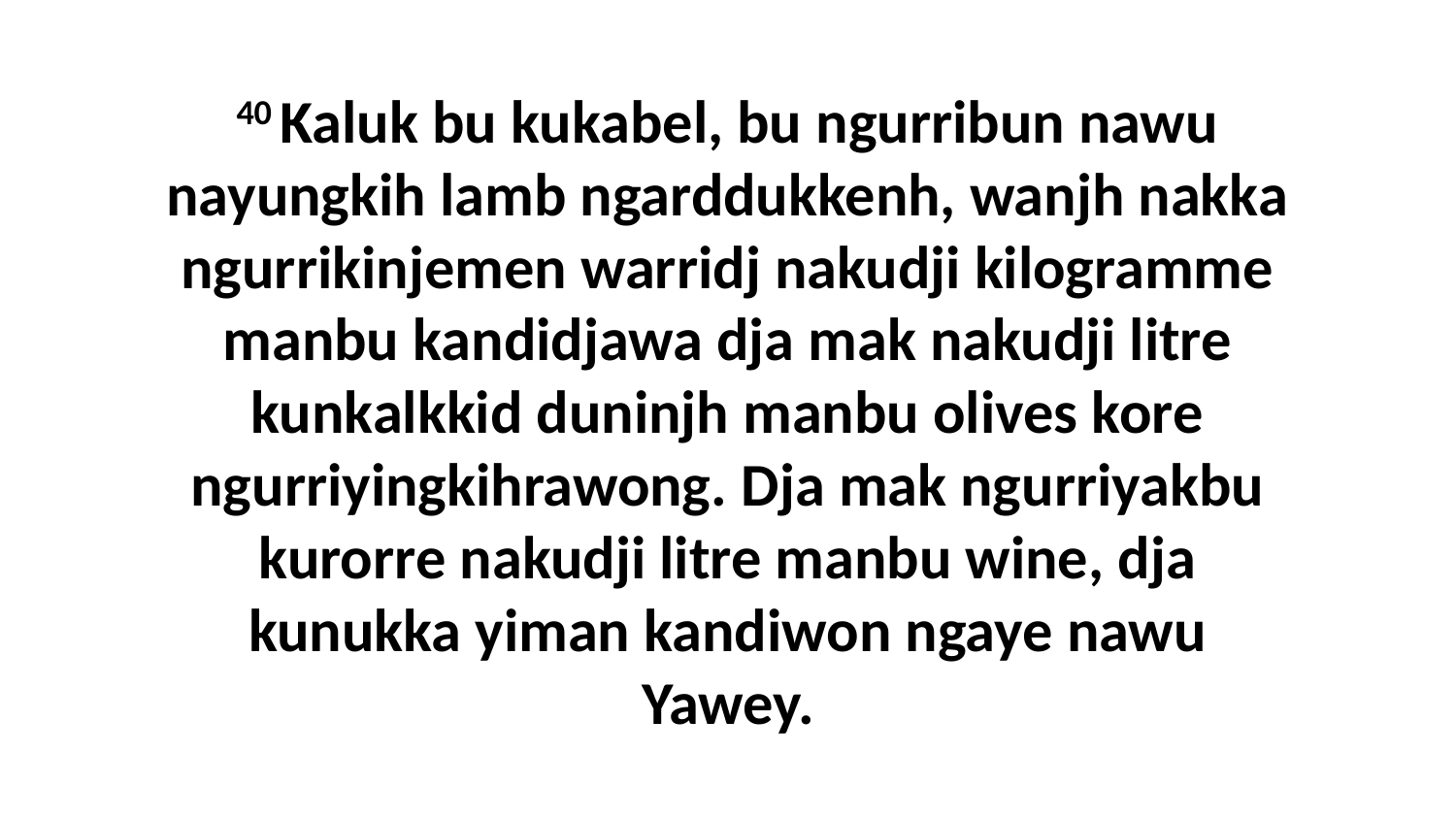

40 Kaluk bu kukabel, bu ngurribun nawu nayungkih lamb ngarddukkenh, wanjh nakka ngurrikinjemen warridj nakudji kilogramme manbu kandidjawa dja mak nakudji litre kunkalkkid duninjh manbu olives kore ngurriyingkihrawong. Dja mak ngurriyakbu kurorre nakudji litre manbu wine, dja kunukka yiman kandiwon ngaye nawu Yawey.